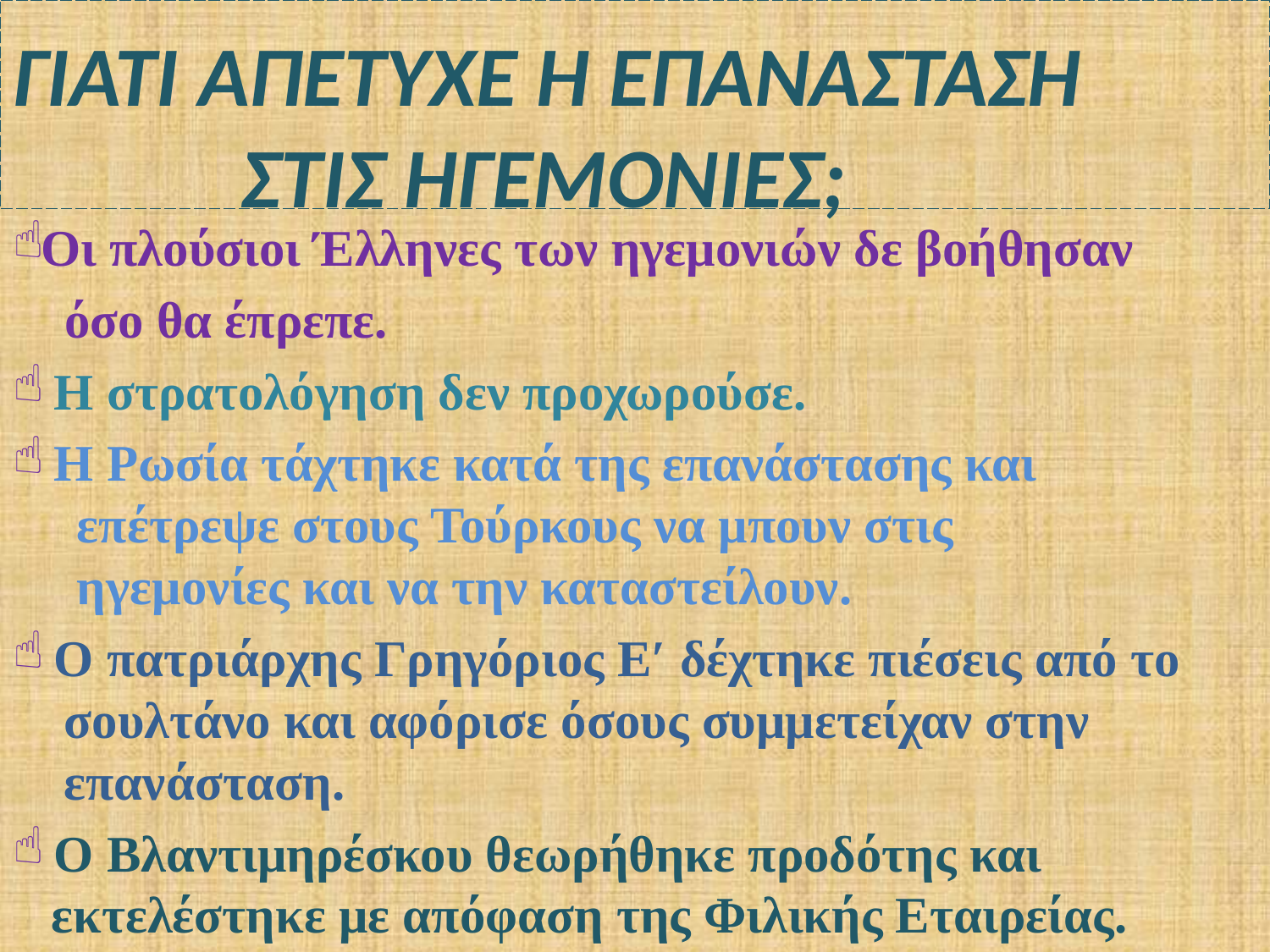

# ΓΙΑΤΙ ΑΠΕΤΥΧΕ Η ΕΠΑΝΑΣΤΑΣΗ ΣΤΙΣ ΗΓΕΜΟΝΙΕΣ;
Οι πλούσιοι Έλληνες των ηγεμονιών δε βοήθησαν
    όσο θα έπρεπε.
 Η στρατολόγηση δεν προχωρούσε.
 Η Ρωσία τάχτηκε κατά της επανάστασης και
     επέτρεψε στους Τούρκους να μπουν στις
     ηγεμονίες και να την καταστείλουν.
 Ο πατριάρχης Γρηγόριος Ε′ δέχτηκε πιέσεις από το
    σουλτάνο και αφόρισε όσους συμμετείχαν στην
    επανάσταση.
 Ο Βλαντιμηρέσκου θεωρήθηκε προδότης και
   εκτελέστηκε με απόφαση της Φιλικής Εταιρείας.